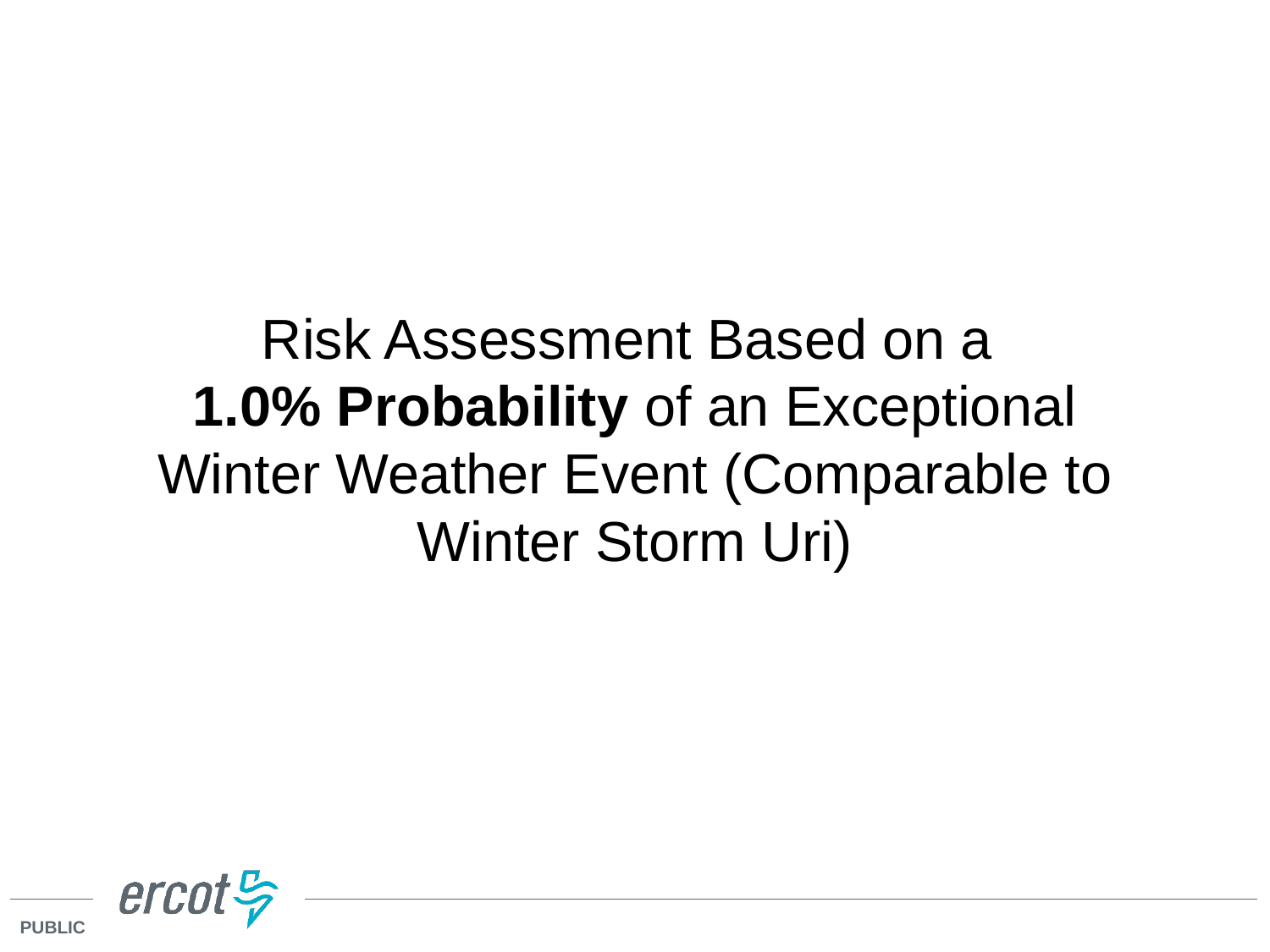

# Risk Assessment Based on a 1.0% Probability of an Exceptional Winter Weather Event (Comparable to Winter Storm Uri)